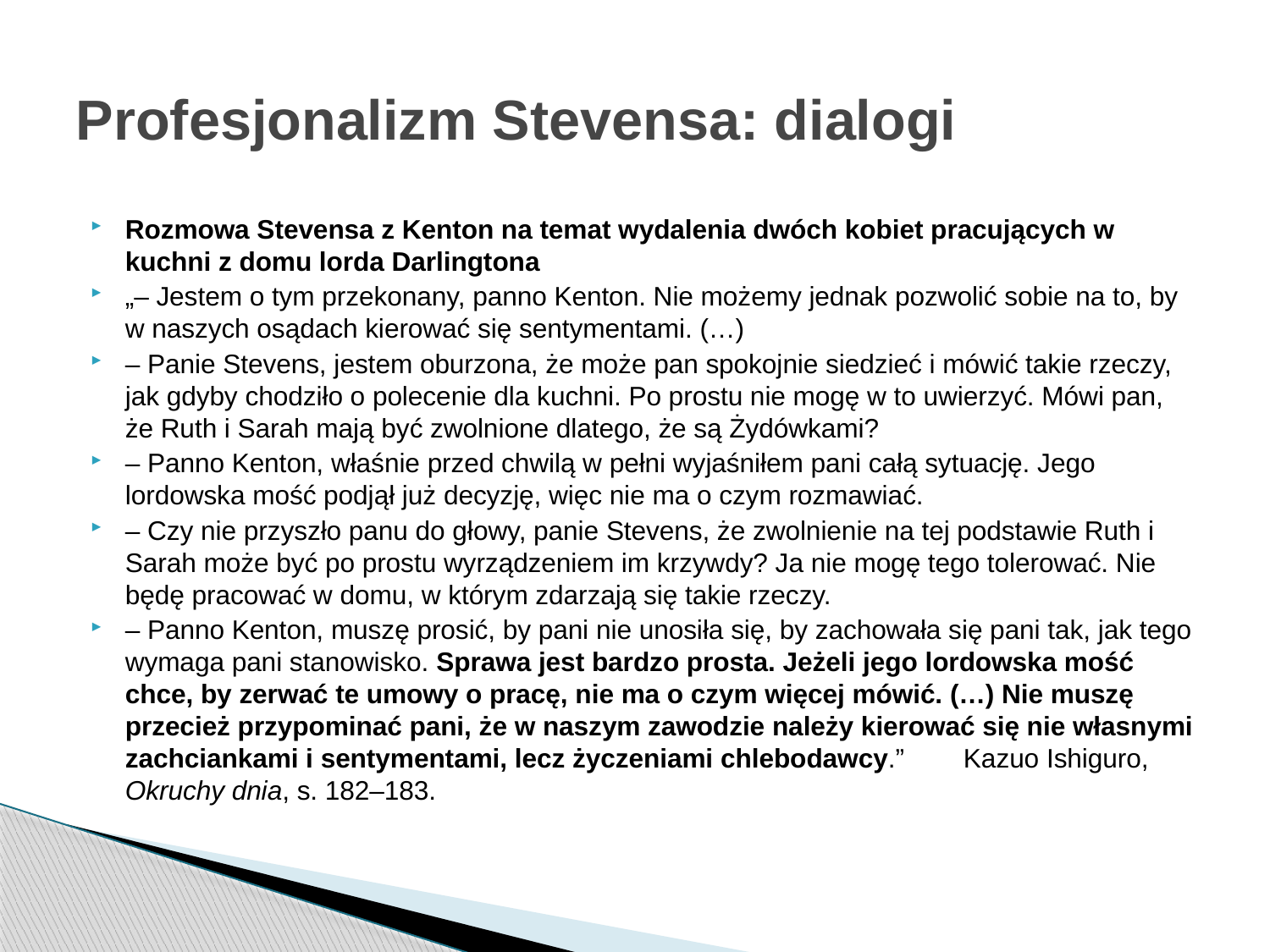

# Profesjonalizm Stevensa: dialogi
Rozmowa Stevensa z Kenton na temat wydalenia dwóch kobiet pracujących w kuchni z domu lorda Darlingtona
„– Jestem o tym przekonany, panno Kenton. Nie możemy jednak pozwolić sobie na to, by w naszych osądach kierować się sentymentami. (…)
– Panie Stevens, jestem oburzona, że może pan spokojnie siedzieć i mówić takie rzeczy, jak gdyby chodziło o polecenie dla kuchni. Po prostu nie mogę w to uwierzyć. Mówi pan, że Ruth i Sarah mają być zwolnione dlatego, że są Żydówkami?
– Panno Kenton, właśnie przed chwilą w pełni wyjaśniłem pani całą sytuację. Jego lordowska mość podjął już decyzję, więc nie ma o czym rozmawiać.
– Czy nie przyszło panu do głowy, panie Stevens, że zwolnienie na tej podstawie Ruth i Sarah może być po prostu wyrządzeniem im krzywdy? Ja nie mogę tego tolerować. Nie będę pracować w domu, w którym zdarzają się takie rzeczy.
– Panno Kenton, muszę prosić, by pani nie unosiła się, by zachowała się pani tak, jak tego wymaga pani stanowisko. Sprawa jest bardzo prosta. Jeżeli jego lordowska mość chce, by zerwać te umowy o pracę, nie ma o czym więcej mówić. (…) Nie muszę przecież przypominać pani, że w naszym zawodzie należy kierować się nie własnymi zachciankami i sentymentami, lecz życzeniami chlebodawcy.”        Kazuo Ishiguro, Okruchy dnia, s. 182–183.